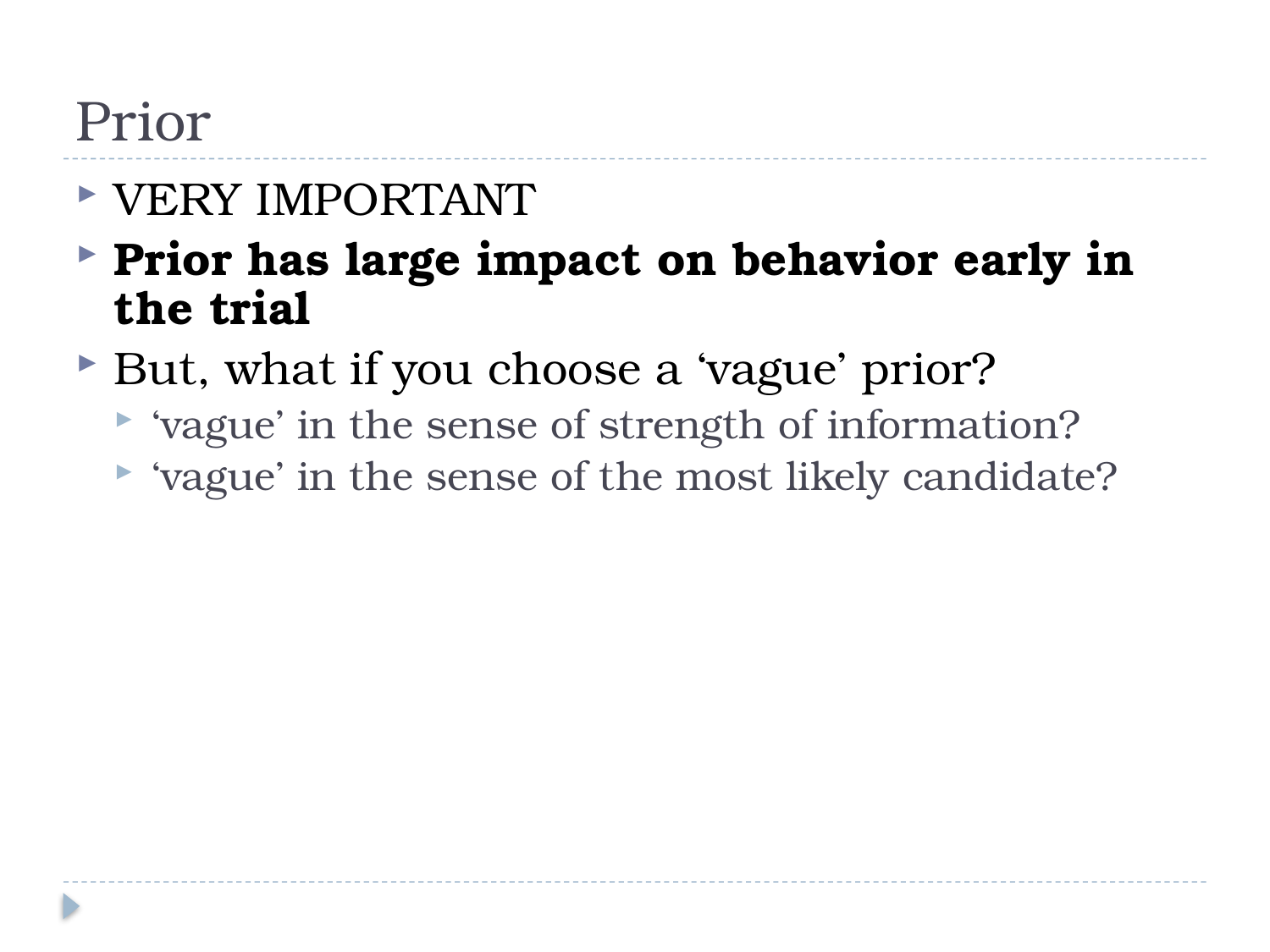

# Prior
VERY IMPORTANT
Prior has large impact on behavior early in the trial
But, what if you choose a ‘vague’ prior?
‘vague’ in the sense of strength of information?
‘vague’ in the sense of the most likely candidate?